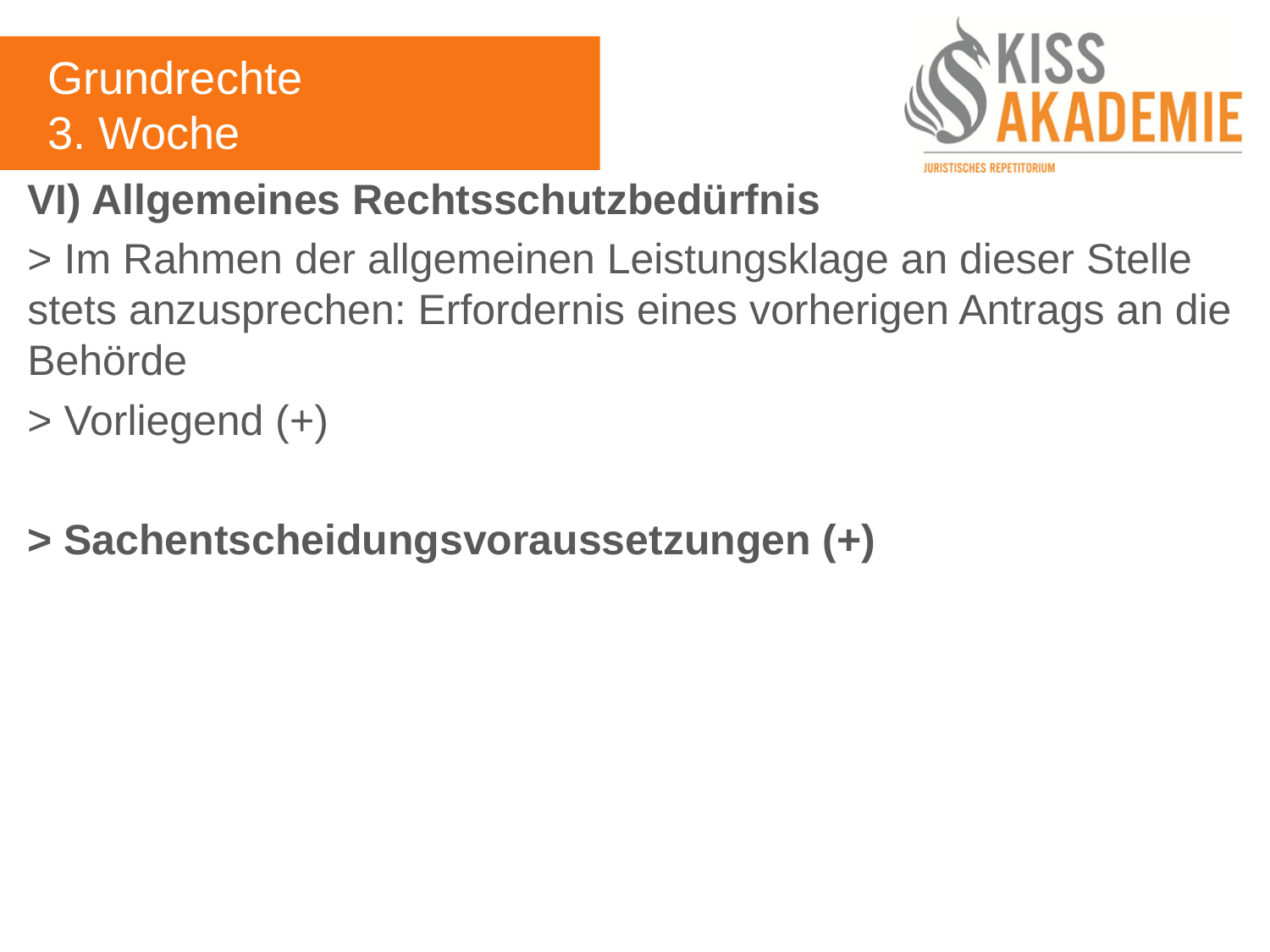

Grundrechte
3. Woche
VI) Allgemeines Rechtsschutzbedürfnis
> Im Rahmen der allgemeinen Leistungsklage an dieser Stelle stets anzusprechen: Erfordernis eines vorherigen Antrags an die Behörde
> Vorliegend (+)

> Sachentscheidungsvoraussetzungen (+)